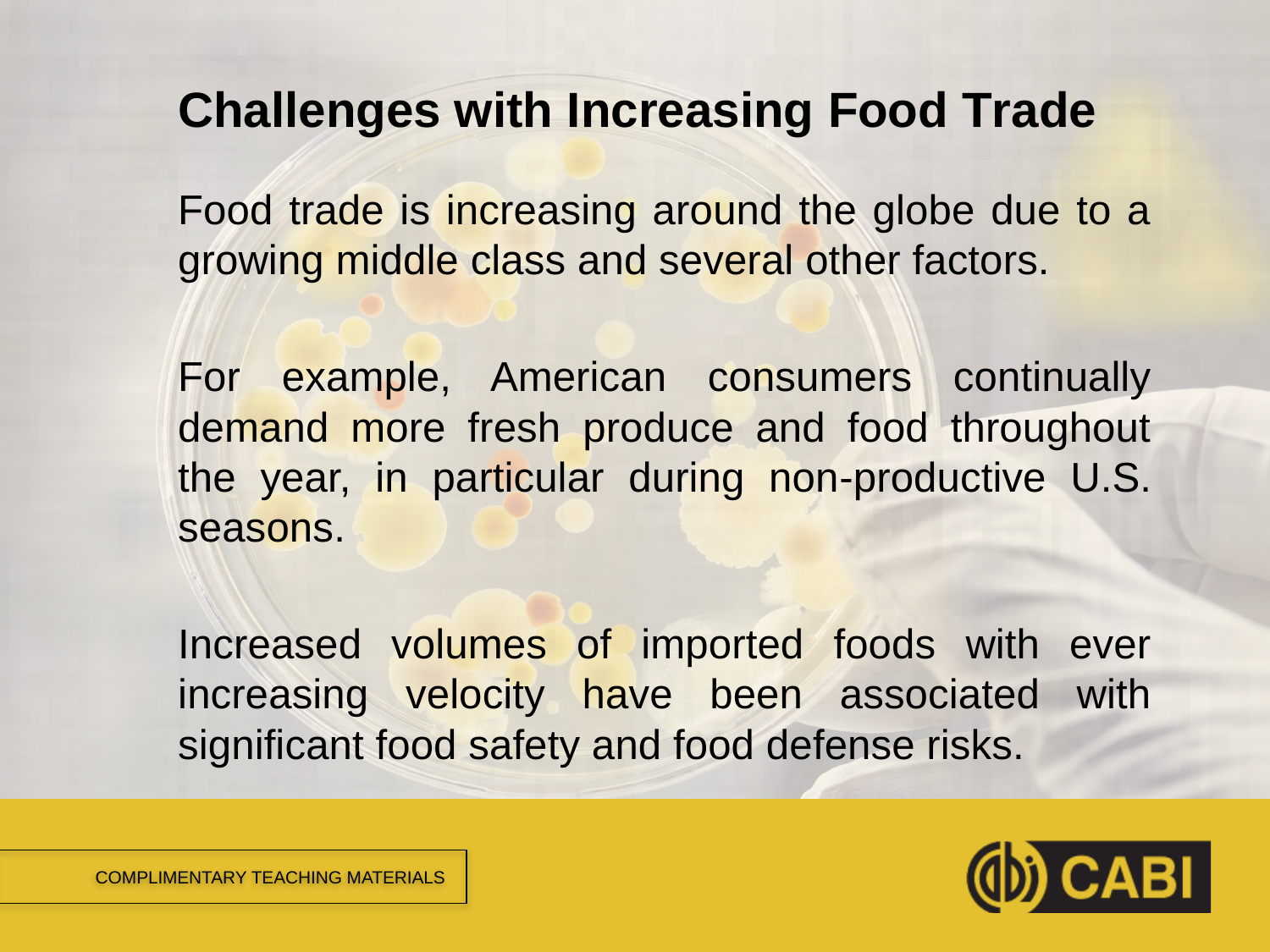

# Challenges with Increasing Food Trade
Food trade is increasing around the globe due to a growing middle class and several other factors.

For example, American consumers continually demand more fresh produce and food throughout the year, in particular during non-productive U.S. seasons.

Increased volumes of imported foods with ever increasing velocity have been associated with significant food safety and food defense risks.